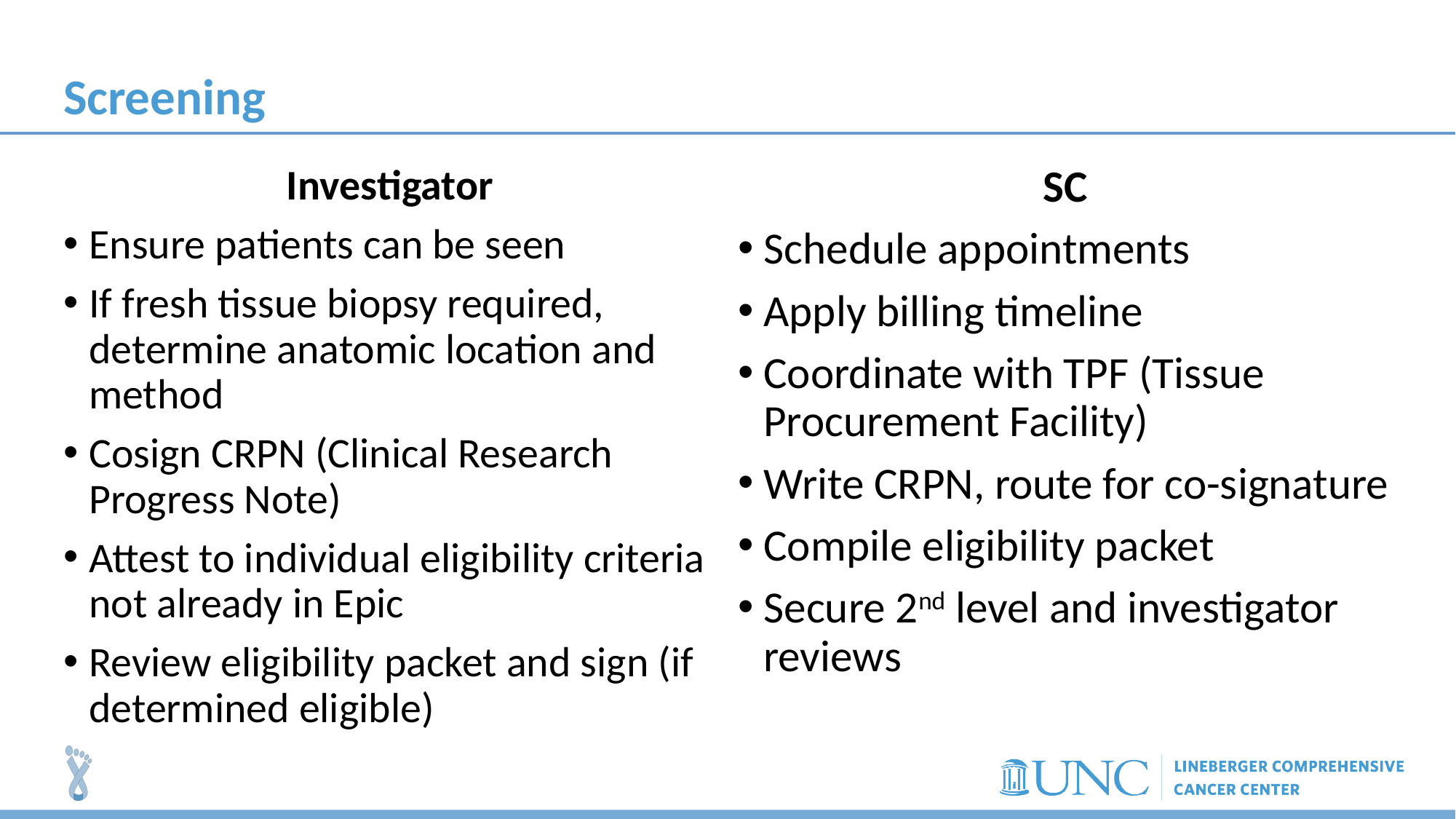

# Screening
Investigator
Ensure patients can be seen
If fresh tissue biopsy required, determine anatomic location and method
Cosign CRPN (Clinical Research Progress Note)
Attest to individual eligibility criteria not already in Epic
Review eligibility packet and sign (if determined eligible)

SC
Schedule appointments
Apply billing timeline
Coordinate with TPF (Tissue Procurement Facility)
Write CRPN, route for co-signature
Compile eligibility packet
Secure 2nd level and investigator reviews